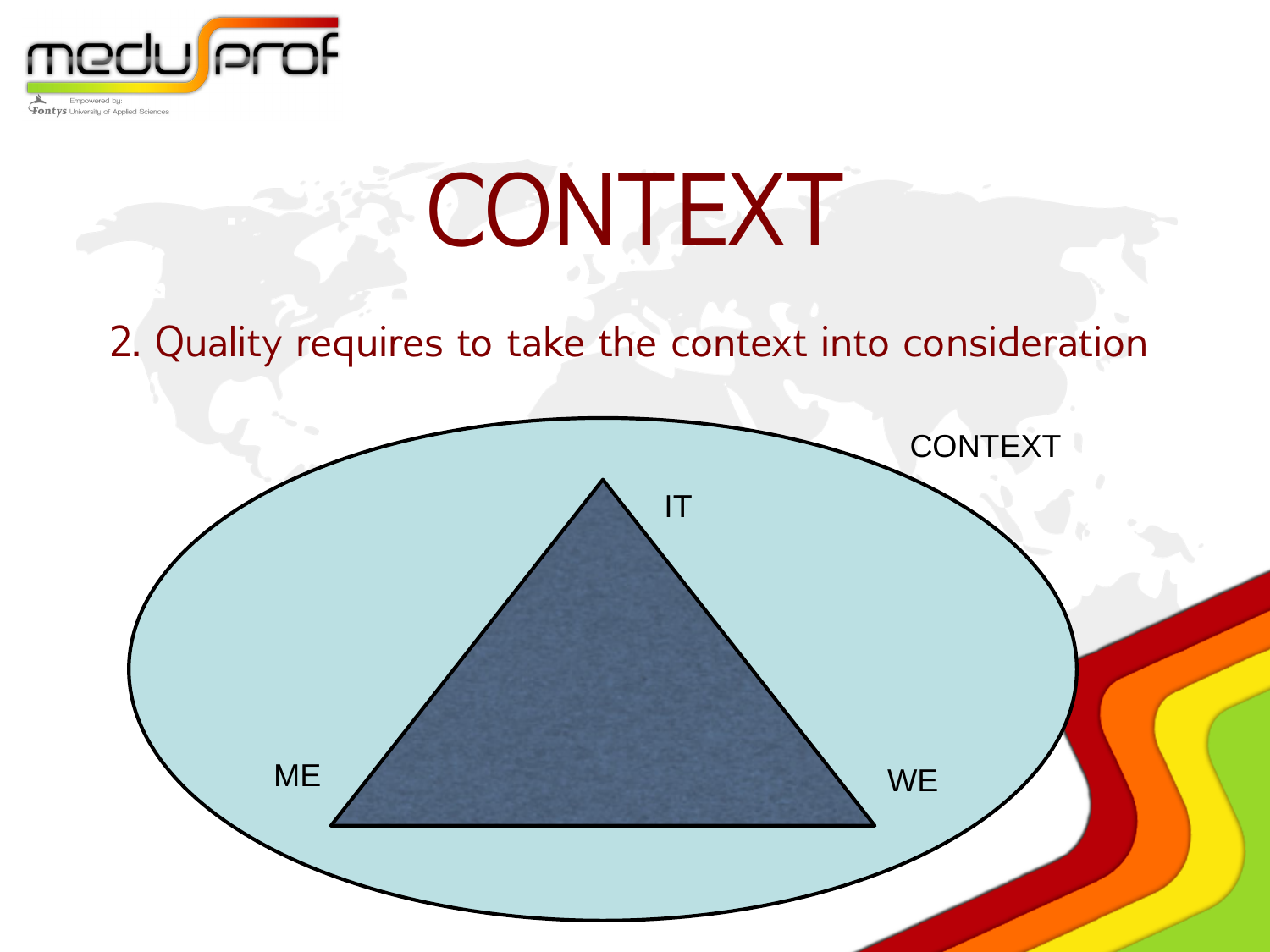

# CONTEXT
2. Quality requires to take the context into consideration

CONTEXT
IT
ME
WE